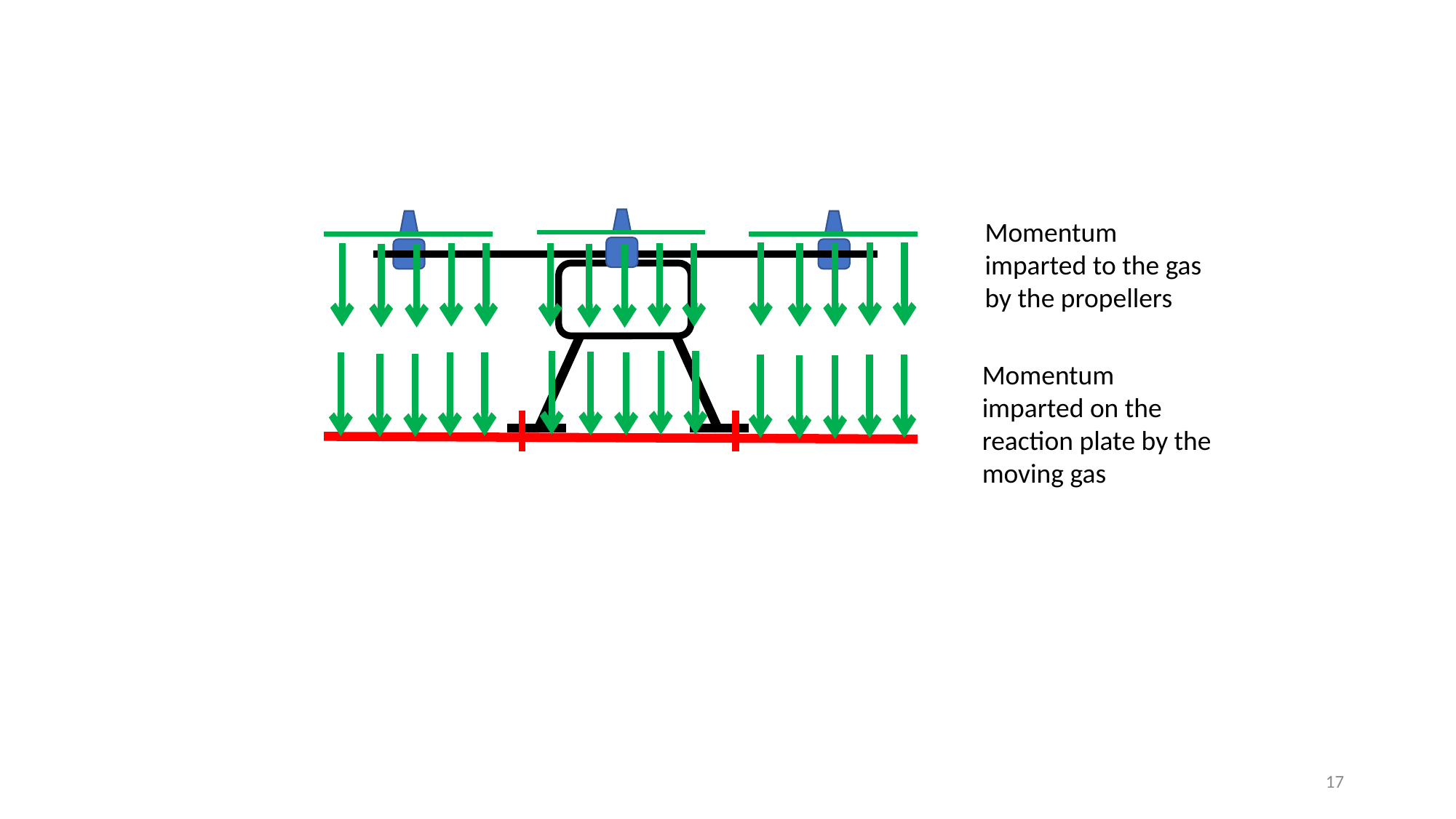

Momentum imparted to the gas by the propellers
Momentum imparted on the reaction plate by the moving gas
17